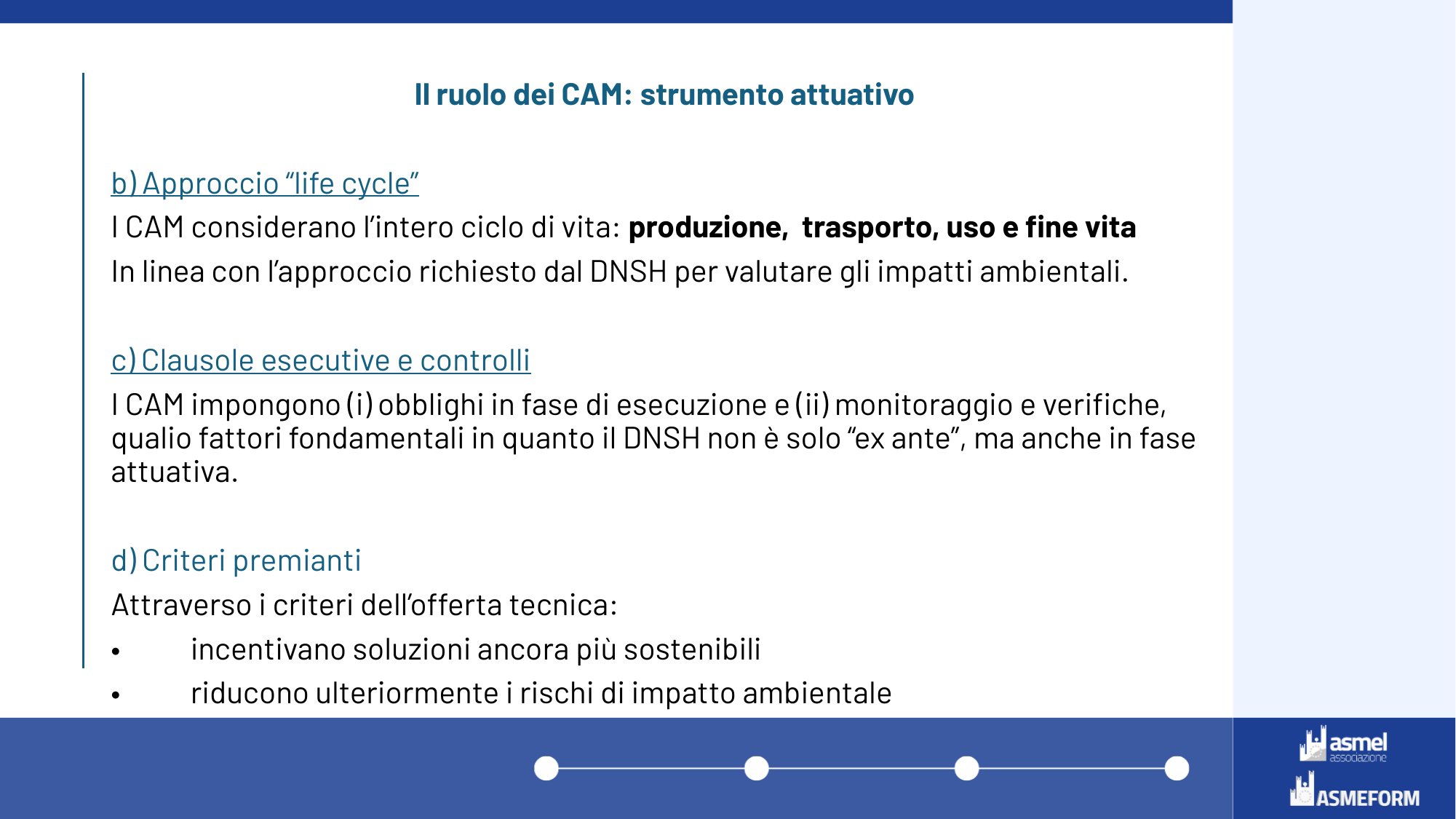

Il ruolo dei CAM: strumento attuativo

b) Approccio “life cycle”
I CAM considerano l’intero ciclo di vita: produzione,  trasporto, uso e fine vita
In linea con l’approccio richiesto dal DNSH per valutare gli impatti ambientali.

c) Clausole esecutive e controlli
I CAM impongono (i) obblighi in fase di esecuzione e (ii) monitoraggio e verifiche, qualio fattori fondamentali in quanto il DNSH non è solo “ex ante”, ma anche in fase attuativa.

d) Criteri premianti
Attraverso i criteri dell’offerta tecnica:
•	incentivano soluzioni ancora più sostenibili
•	riducono ulteriormente i rischi di impatto ambientale